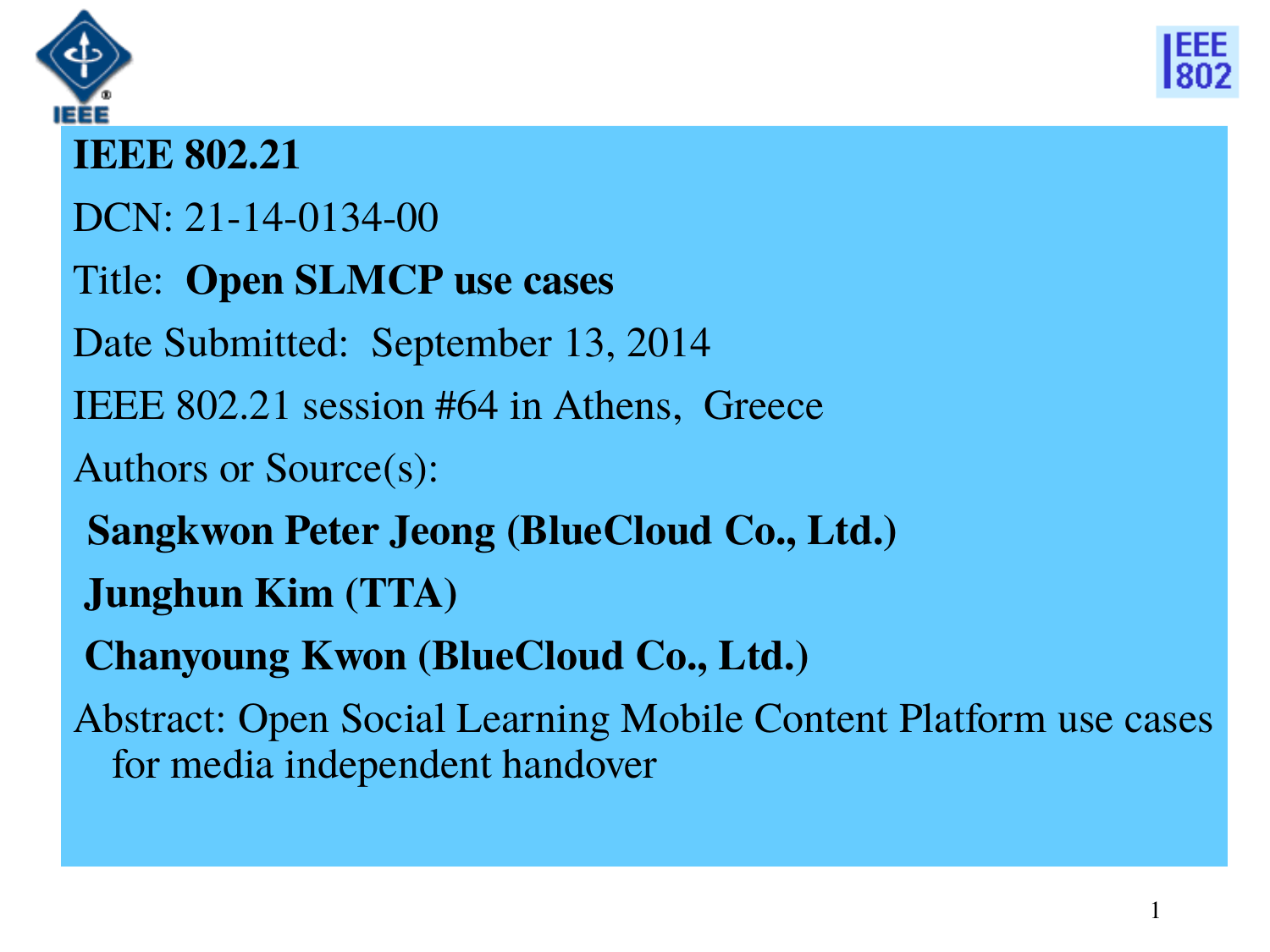

IEEE 802.21
DCN: 21-14-0134-00
Title:  Open SLMCP use cases
Date Submitted:  September 13, 2014
IEEE 802.21 session #64 in Athens,  Greece
Authors or Source(s):
 Sangkwon Peter Jeong (BlueCloud Co., Ltd.)
 Junghun Kim (TTA)
 Chanyoung Kwon (BlueCloud Co., Ltd.)
Abstract: Open Social Learning Mobile Content Platform use cases for media independent handover
1